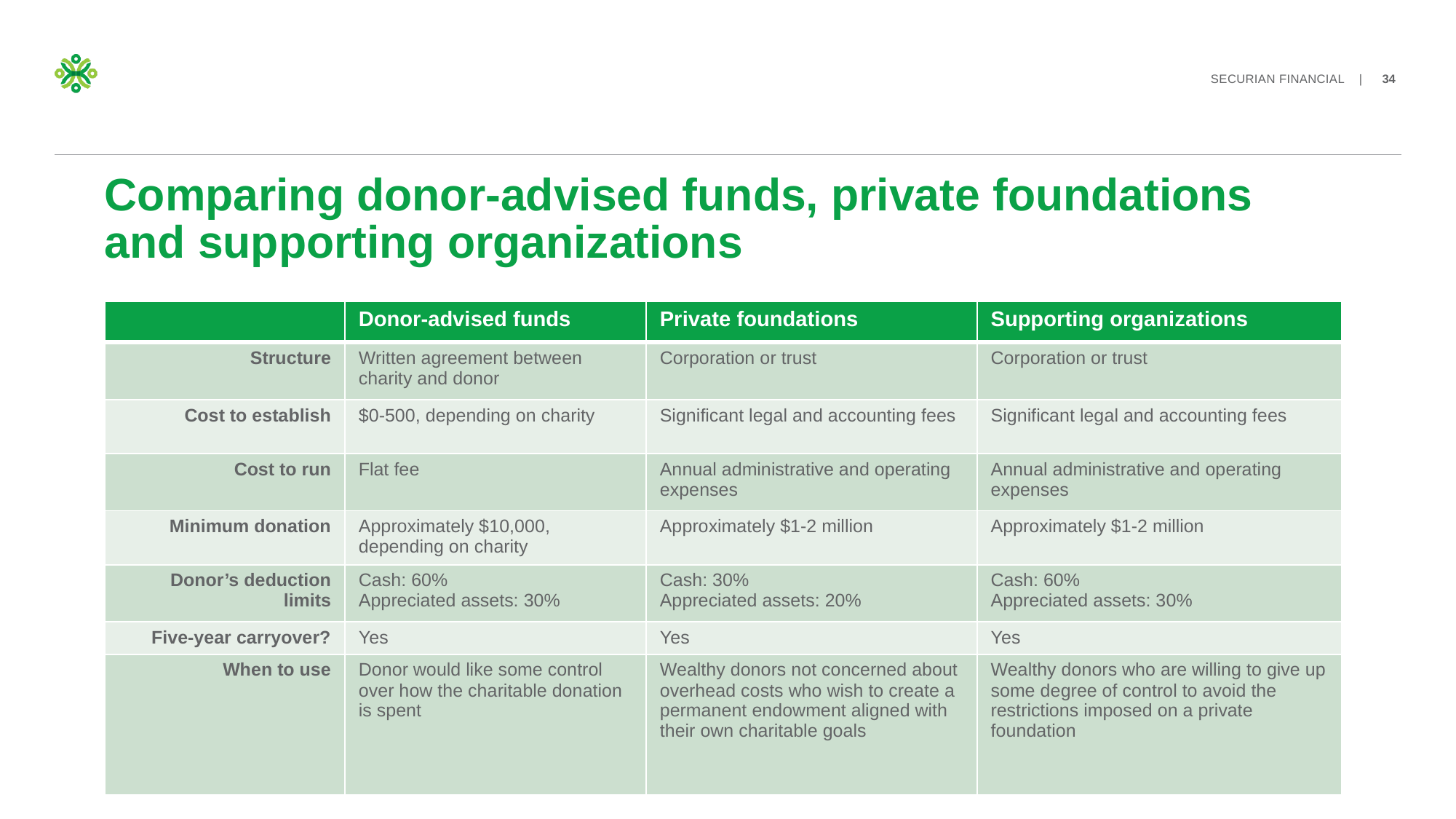

# Comparing donor-advised funds, private foundations and supporting organizations
|  | Donor-advised funds | Private foundations | Supporting organizations |
| --- | --- | --- | --- |
| Structure | Written agreement between charity and donor | Corporation or trust | Corporation or trust |
| Cost to establish | $0-500, depending on charity | Significant legal and accounting fees | Significant legal and accounting fees |
| Cost to run | Flat fee | Annual administrative and operating expenses | Annual administrative and operating expenses |
| Minimum donation | Approximately $10,000, depending on charity | Approximately $1-2 million | Approximately $1-2 million |
| Donor’s deduction limits | Cash: 60% Appreciated assets: 30% | Cash: 30% Appreciated assets: 20% | Cash: 60% Appreciated assets: 30% |
| Five-year carryover? | Yes | Yes | Yes |
| When to use | Donor would like some control over how the charitable donation is spent | Wealthy donors not concerned about overhead costs who wish to create a permanent endowment aligned with their own charitable goals | Wealthy donors who are willing to give up some degree of control to avoid the restrictions imposed on a private foundation |